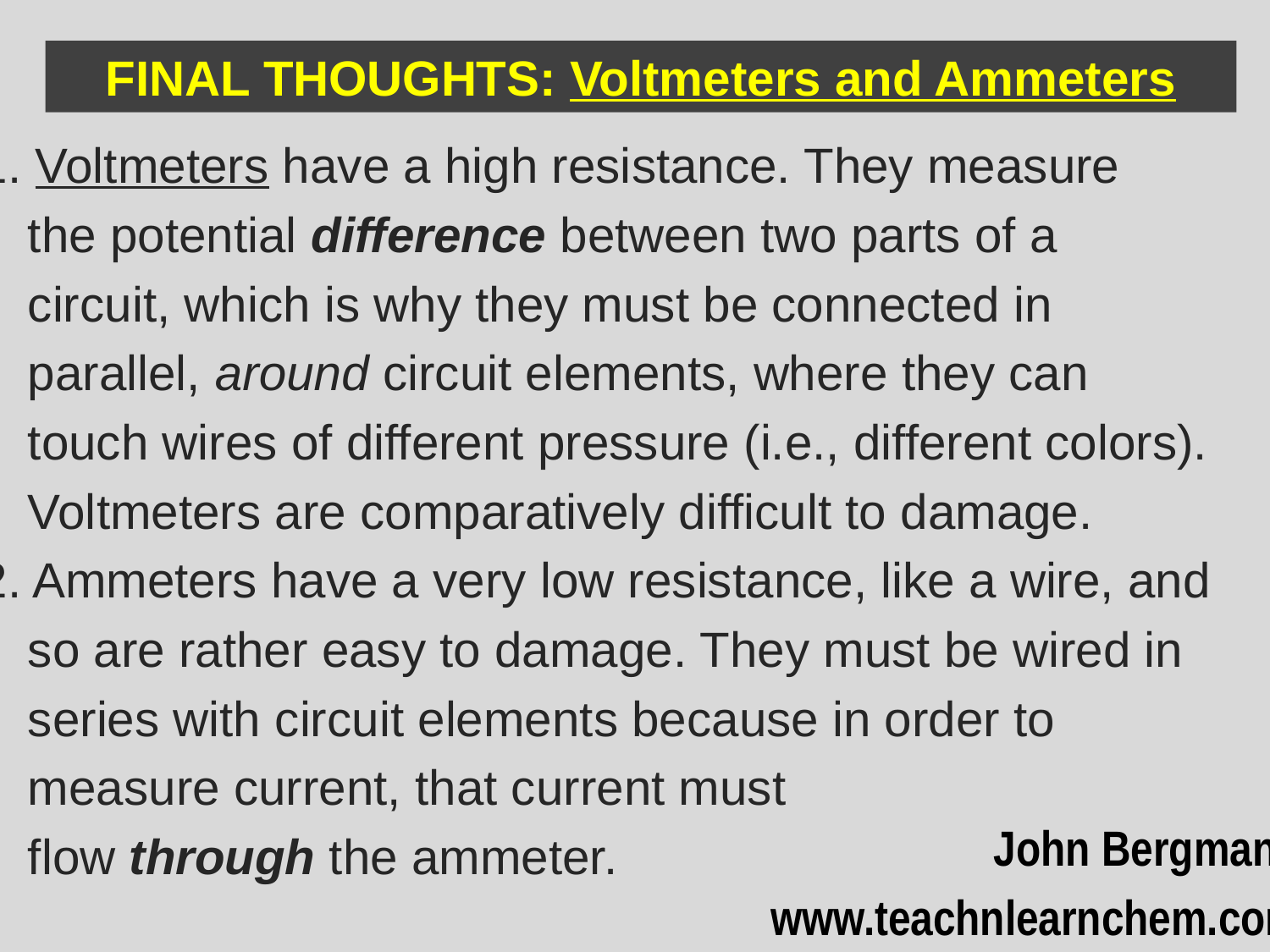

FINAL THOUGHTS: Voltmeters and Ammeters
1. Voltmeters have a high resistance. They measure
	the potential difference between two parts of a
	circuit, which is why they must be connected in
	parallel, around circuit elements, where they can
	touch wires of different pressure (i.e., different colors).
	Voltmeters are comparatively difficult to damage.
2. Ammeters have a very low resistance, like a wire, and
	so are rather easy to damage. They must be wired in
	series with circuit elements because in order to
	measure current, that current must
	flow through the ammeter.
John Bergmann
www.teachnlearnchem.com